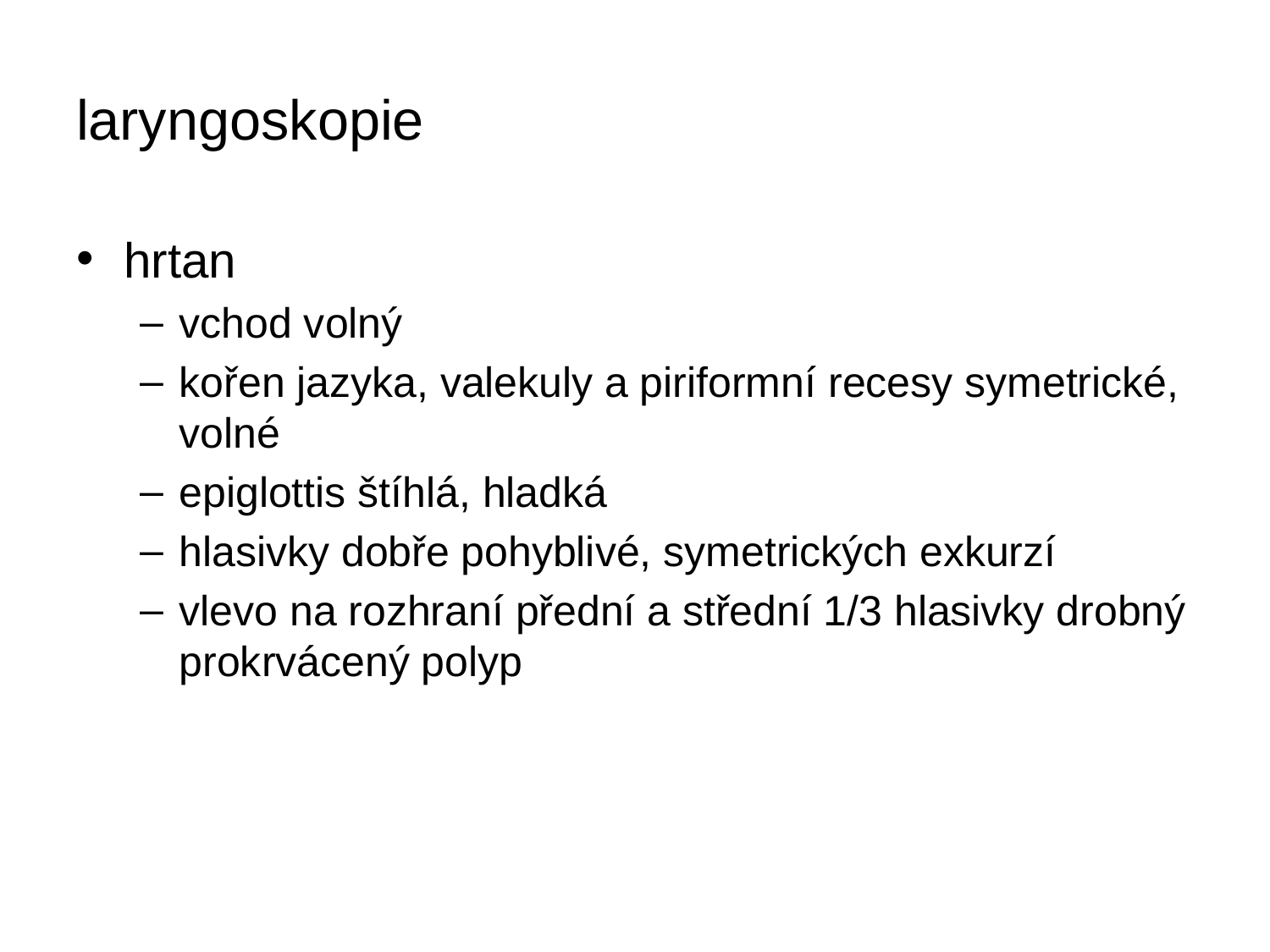

# laryngoskopie
hrtan
vchod volný
kořen jazyka, valekuly a piriformní recesy symetrické, volné
epiglottis štíhlá, hladká
hlasivky dobře pohyblivé, symetrických exkurzí
vlevo na rozhraní přední a střední 1/3 hlasivky drobný prokrvácený polyp